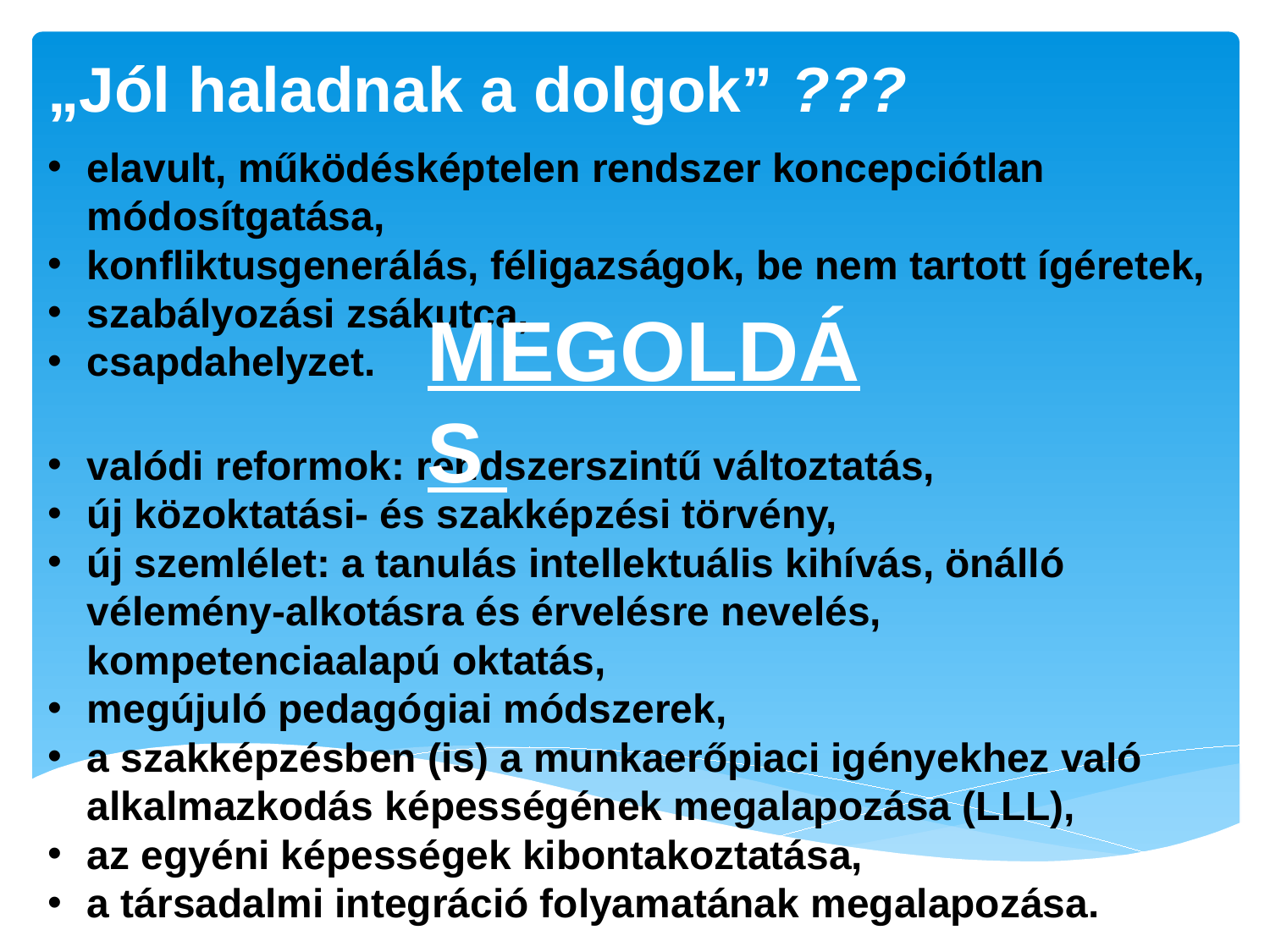

„Jól haladnak a dolgok” ???

elavult, működésképtelen rendszer koncepciótlan módosítgatása,
konfliktusgenerálás, féligazságok, be nem tartott ígéretek,
szabályozási zsákutca,
csapdahelyzet.

valódi reformok: rendszerszintű változtatás,
új közoktatási- és szakképzési törvény,
új szemlélet: a tanulás intellektuális kihívás, önálló vélemény-alkotásra és érvelésre nevelés, kompetenciaalapú oktatás,
megújuló pedagógiai módszerek,
a szakképzésben (is) a munkaerőpiaci igényekhez való alkalmazkodás képességének megalapozása (LLL),
az egyéni képességek kibontakoztatása,
a társadalmi integráció folyamatának megalapozása.

„Lenni vagy nem lenni?”

MEGOLDÁS